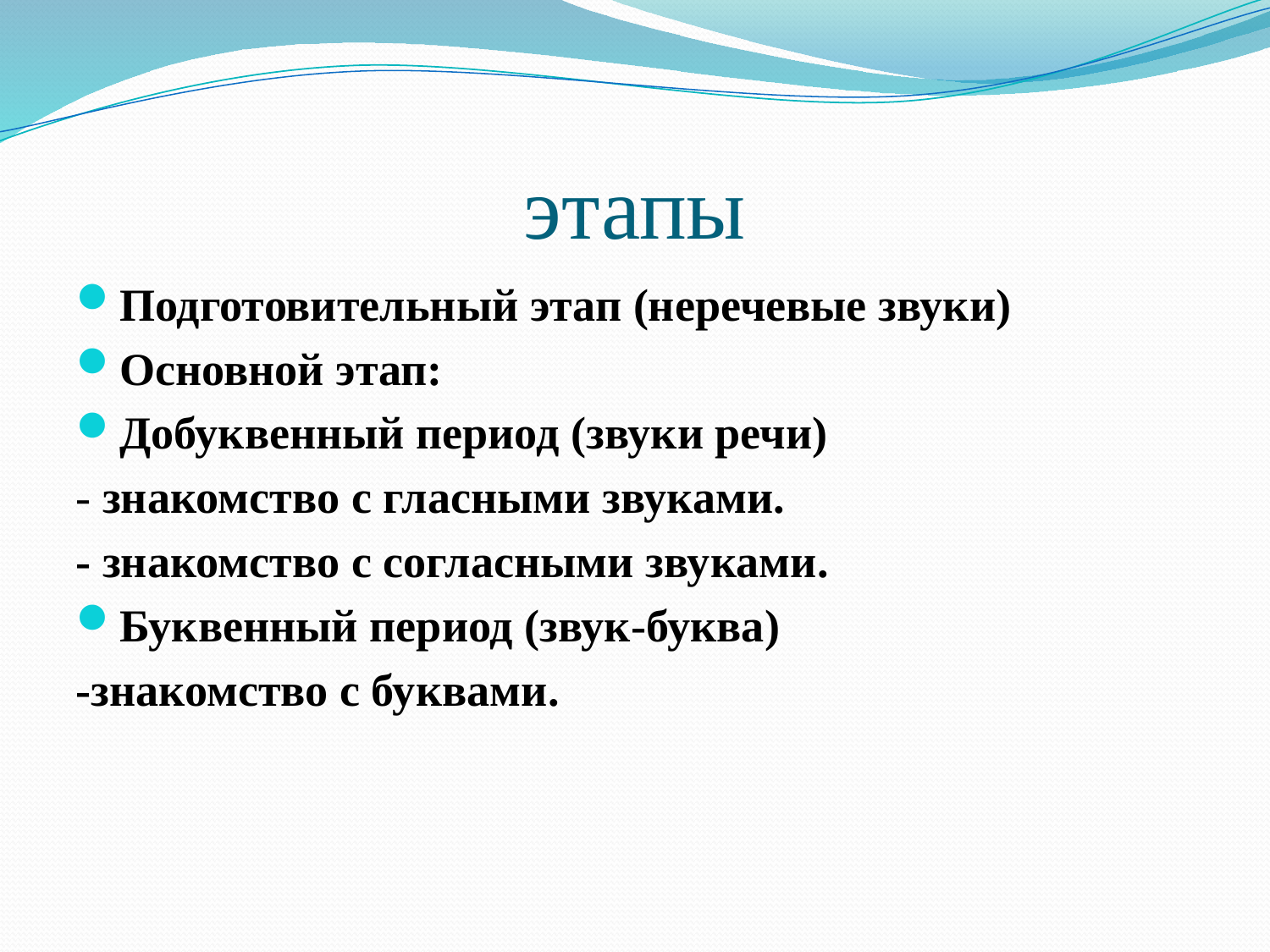

# этапы
Подготовительный этап (неречевые звуки)
Основной этап:
Добуквенный период (звуки речи)
- знакомство с гласными звуками.
- знакомство с согласными звуками.
Буквенный период (звук-буква)
-знакомство с буквами.